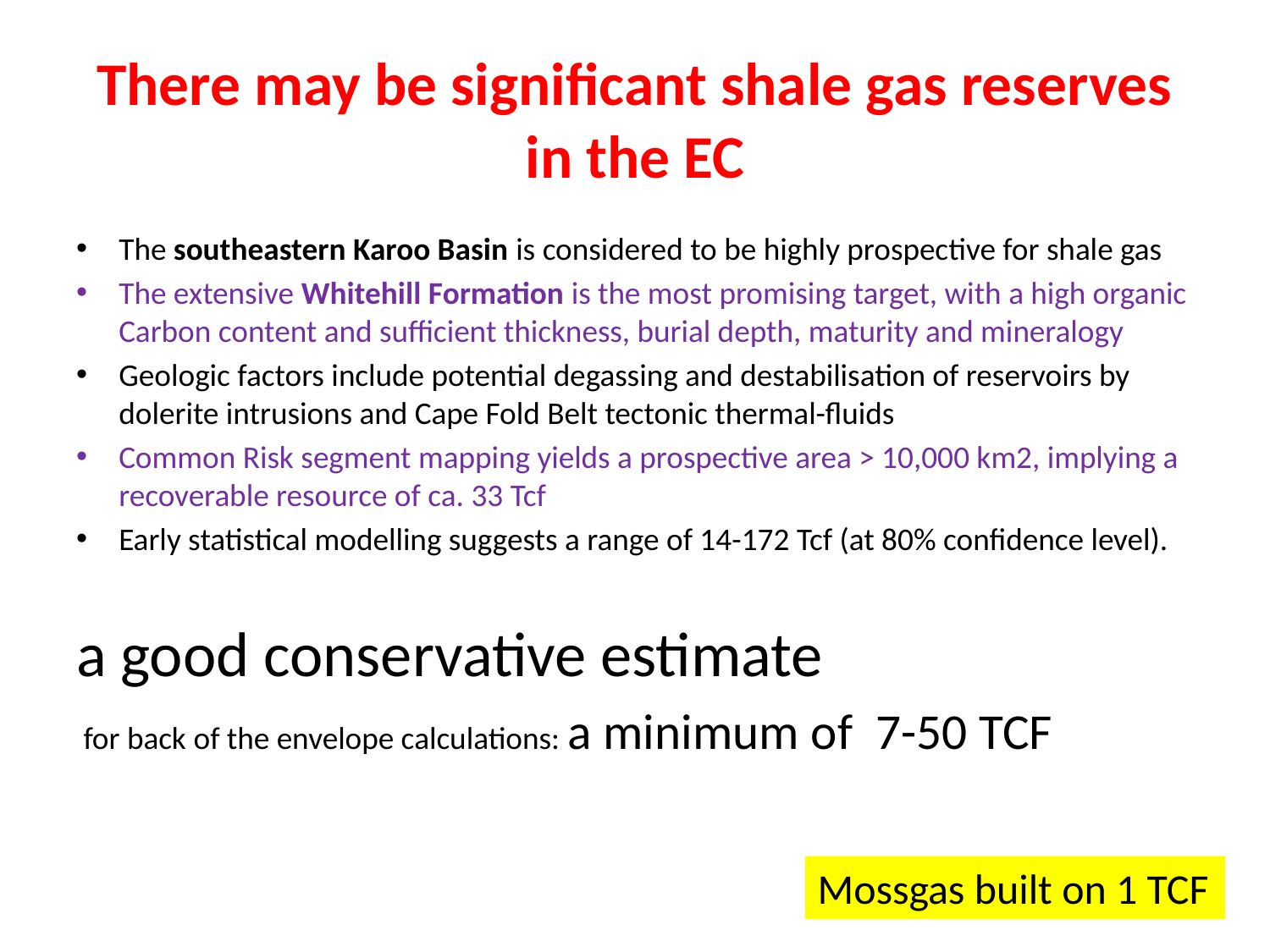

# There may be significant shale gas reserves in the EC
The southeastern Karoo Basin is considered to be highly prospective for shale gas
The extensive Whitehill Formation is the most promising target, with a high organic Carbon content and sufficient thickness, burial depth, maturity and mineralogy
Geologic factors include potential degassing and destabilisation of reservoirs by dolerite intrusions and Cape Fold Belt tectonic thermal-fluids
Common Risk segment mapping yields a prospective area > 10,000 km2, implying a recoverable resource of ca. 33 Tcf
Early statistical modelling suggests a range of 14-172 Tcf (at 80% confidence level).

a good conservative estimate
 for back of the envelope calculations: a minimum of  7-50 TCF
Mossgas built on 1 TCF